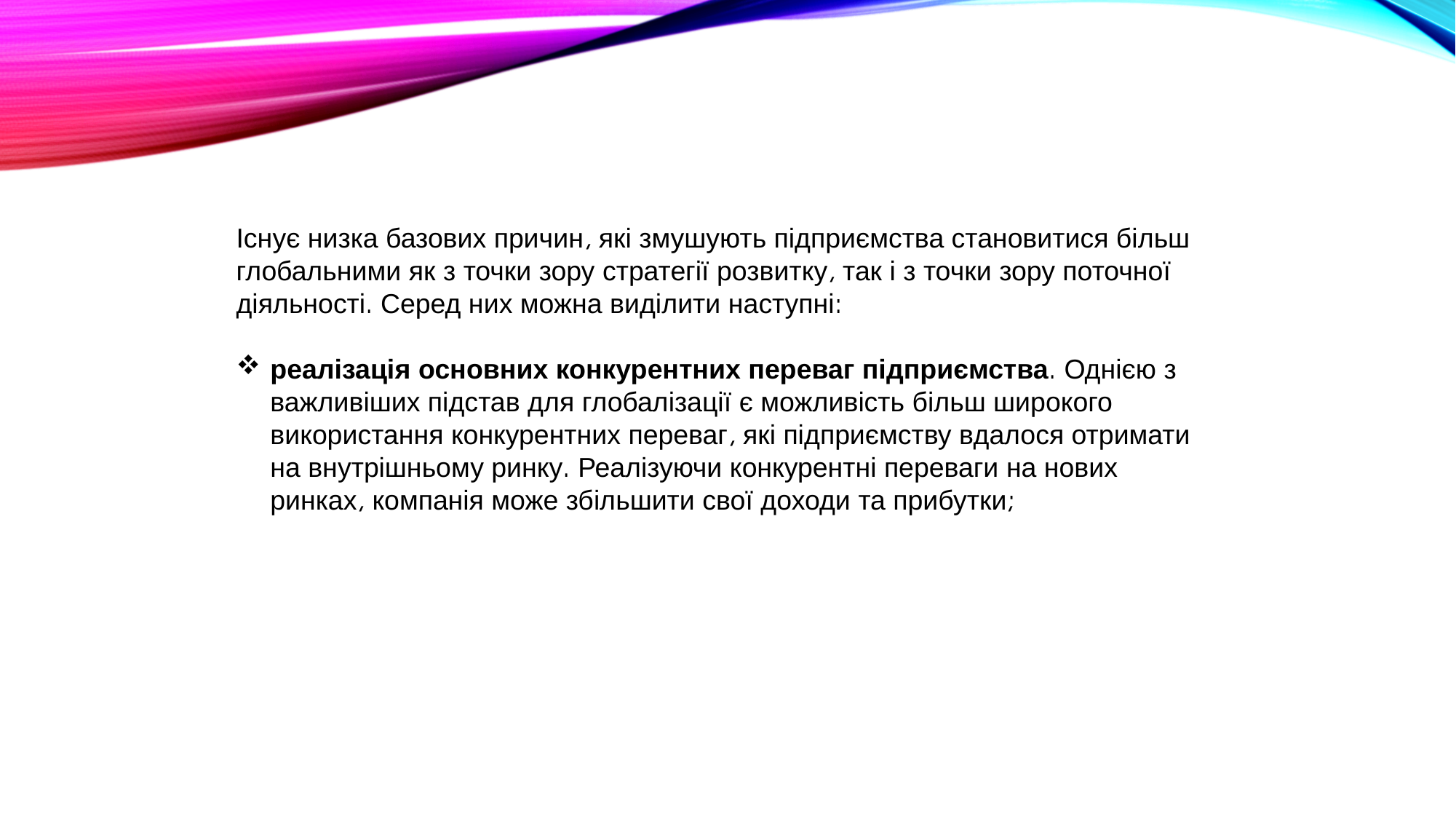

Існує низка базових причин, які змушують підприємства становитися більш глобальними як з точки зору стратегії розвитку, так і з точки зору поточної діяльності. Серед них можна виділити наступні:

реалізація основних конкурентних переваг підприємства. Однією з важливіших підстав для глобалізації є можливість більш широкого використання конкурентних переваг, які підприємству вдалося отримати на внутрішньому ринку. Реалізуючи конкурентні переваги на нових ринках, компанія може збільшити свої доходи та прибутки;